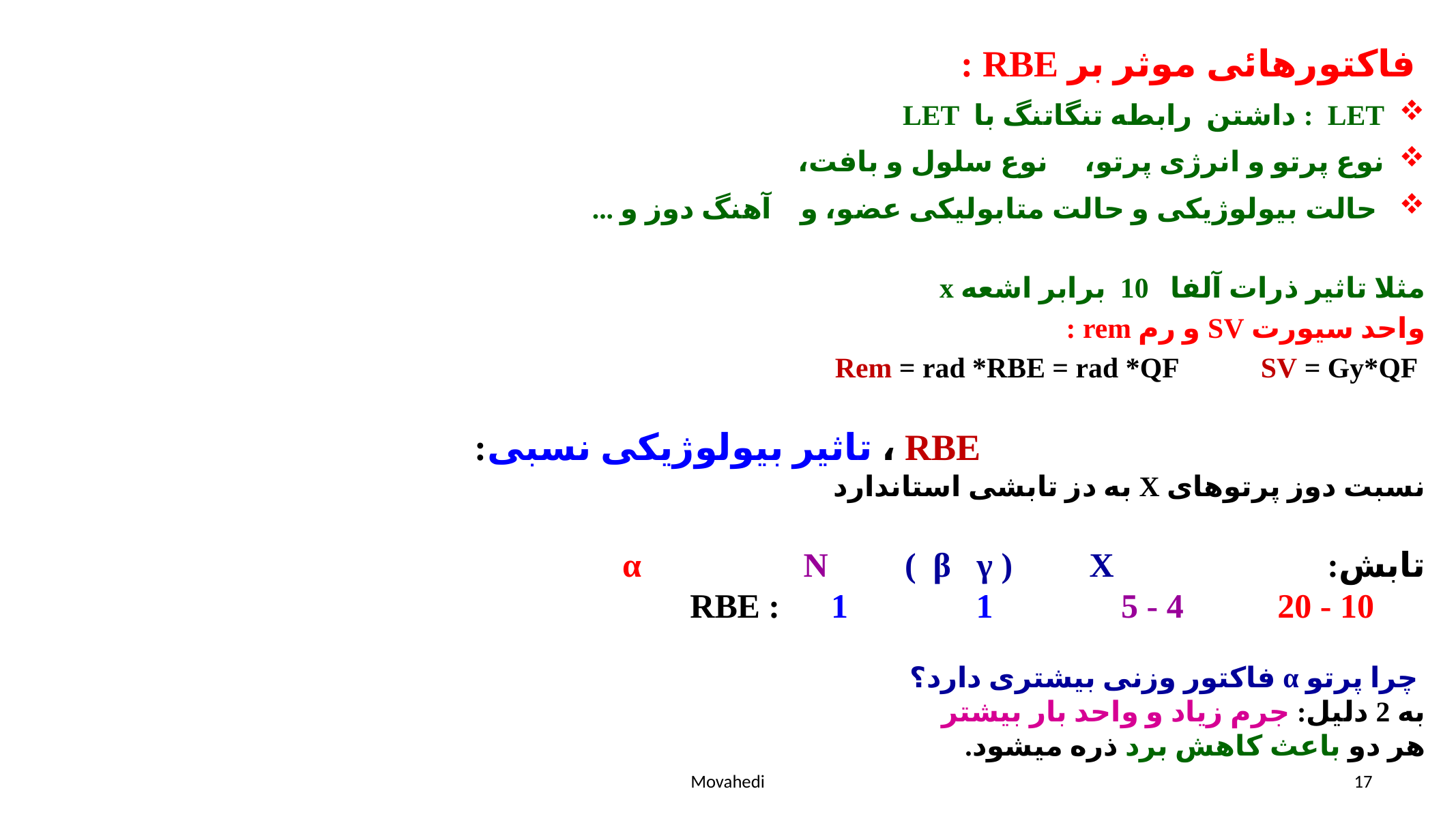

فاکتورهائی موثر بر RBE :
LET  : داشتن  رابطه تنگاتنگ با  LET
نوع پرتو و انرژی پرتو،     نوع سلول و بافت،
 حالت بیولوژیکی و حالت متابولیکی عضو، و    آهنگ دوز و ...

مثلا تاثیر ذرات آلفا   10  برابر اشعه x
واحد سیورت SV و رم rem :
SV = Gy*QF 		        Rem = rad *RBE = rad *QF

RBE ، تاثیر بیولوژیکی نسبی:
نسبت دوز پرتوهای X به دز تابشی استاندارد

تابش:                         α                   N         (  β   γ )         X
      10 - 20           4 - 5               1               1      : RBE

 چرا پرتو α فاکتور وزنی بیشتری دارد؟
به 2 دلیل: جرم زیاد و واحد بار بیشتر
هر دو باعث کاهش برد ذره میشود.

Movahedi
17